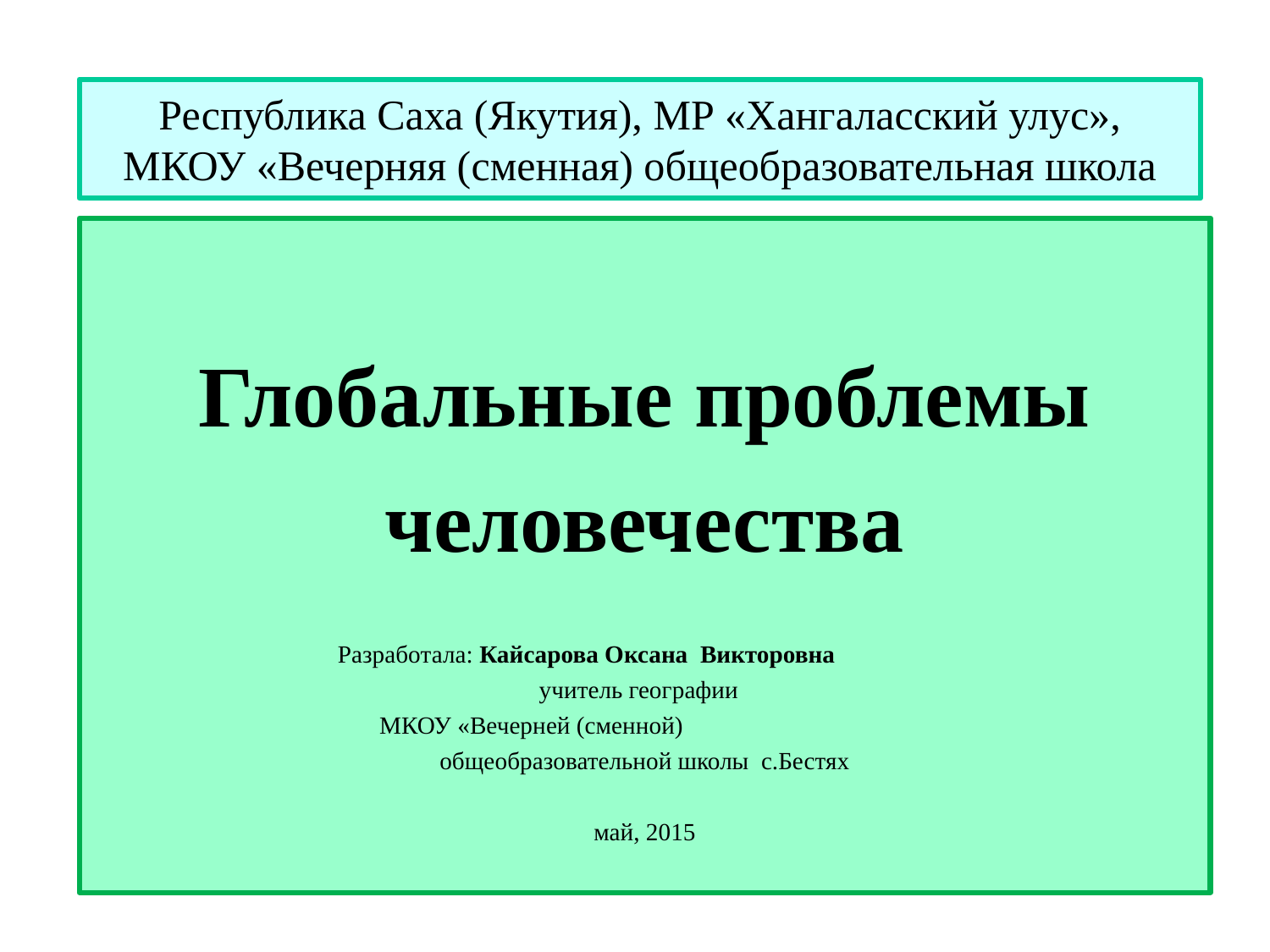

# Республика Саха (Якутия), МР «Хангаласский улус», МКОУ «Вечерняя (сменная) общеобразовательная школа

Глобальные проблемы человечества

Разработала: Кайсарова Оксана  Викторовна
учитель географии
МКОУ «Вечерней (сменной)
общеобразовательной школы  с.Бестях

май, 2015